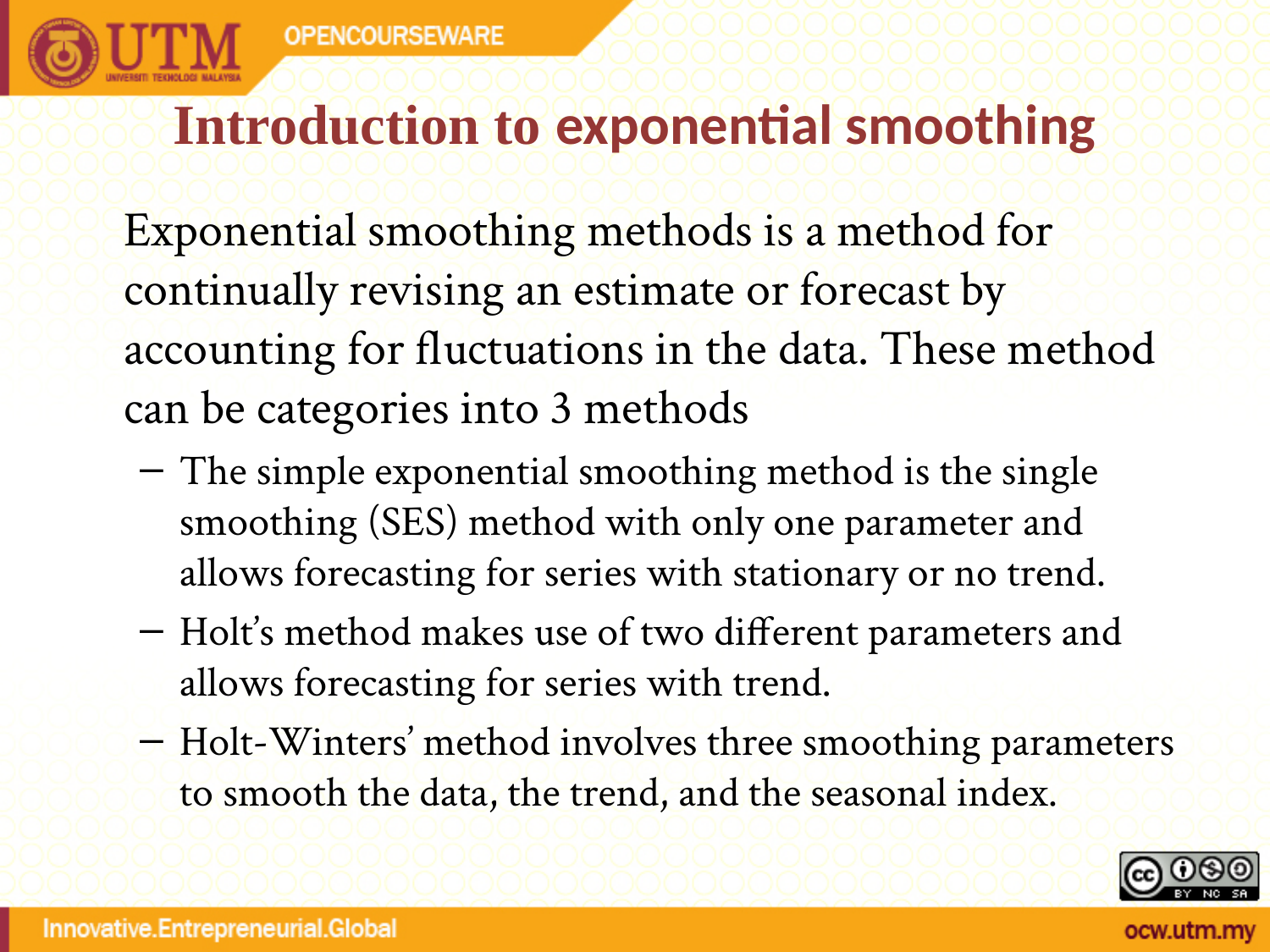

# Introduction to exponential smoothing
	Exponential smoothing methods is a method for continually revising an estimate or forecast by accounting for fluctuations in the data. These method can be categories into 3 methods
The simple exponential smoothing method is the single smoothing (SES) method with only one parameter and allows forecasting for series with stationary or no trend.
Holt’s method makes use of two different parameters and allows forecasting for series with trend.
Holt-Winters’ method involves three smoothing parameters to smooth the data, the trend, and the seasonal index.